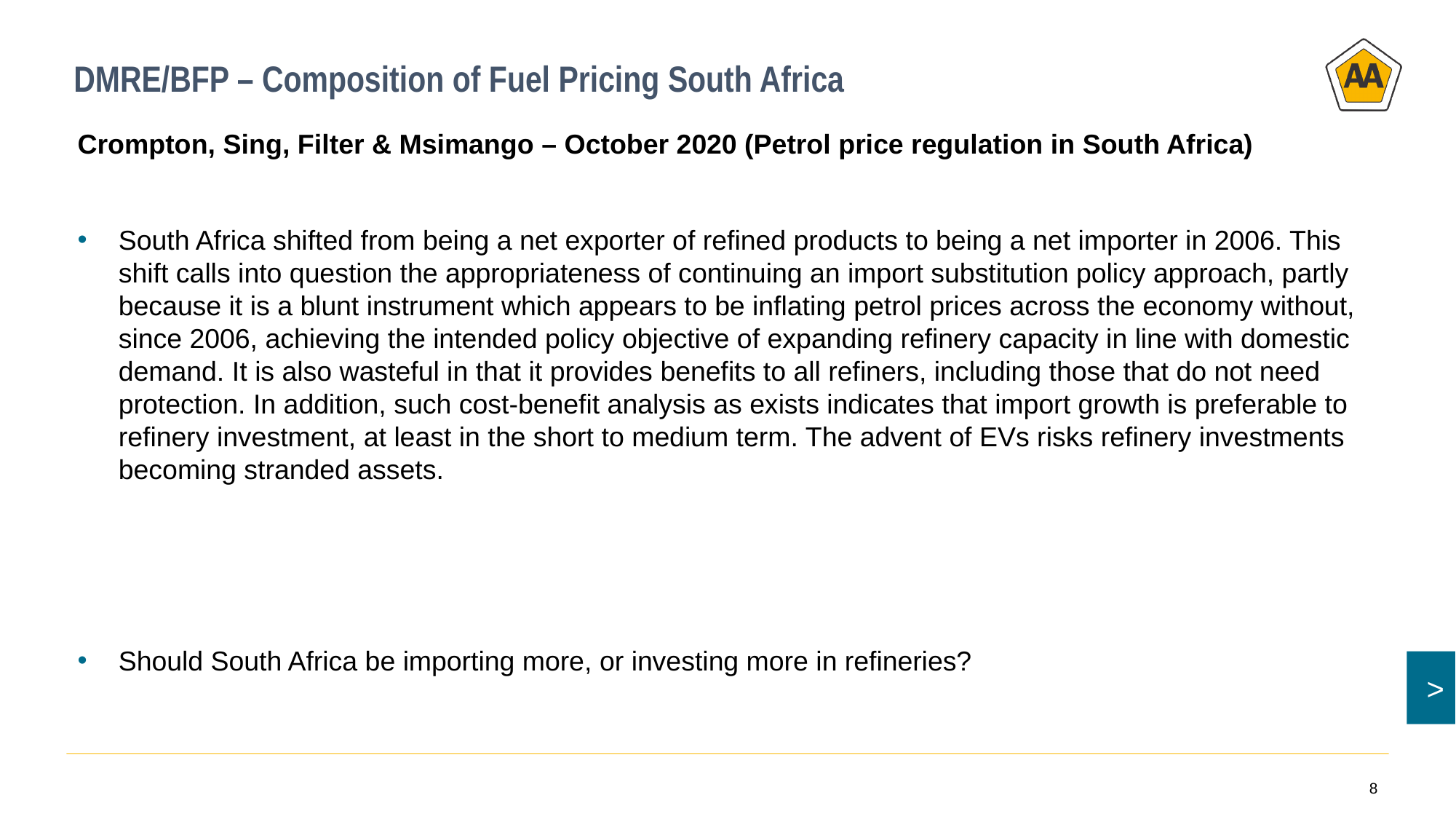

# DMRE/BFP – Composition of Fuel Pricing South Africa
Crompton, Sing, Filter & Msimango – October 2020 (Petrol price regulation in South Africa)

South Africa shifted from being a net exporter of refined products to being a net importer in 2006. This shift calls into question the appropriateness of continuing an import substitution policy approach, partly because it is a blunt instrument which appears to be inflating petrol prices across the economy without, since 2006, achieving the intended policy objective of expanding refinery capacity in line with domestic demand. It is also wasteful in that it provides benefits to all refiners, including those that do not need protection. In addition, such cost-benefit analysis as exists indicates that import growth is preferable to refinery investment, at least in the short to medium term. The advent of EVs risks refinery investments becoming stranded assets.

Should South Africa be importing more, or investing more in refineries?
8